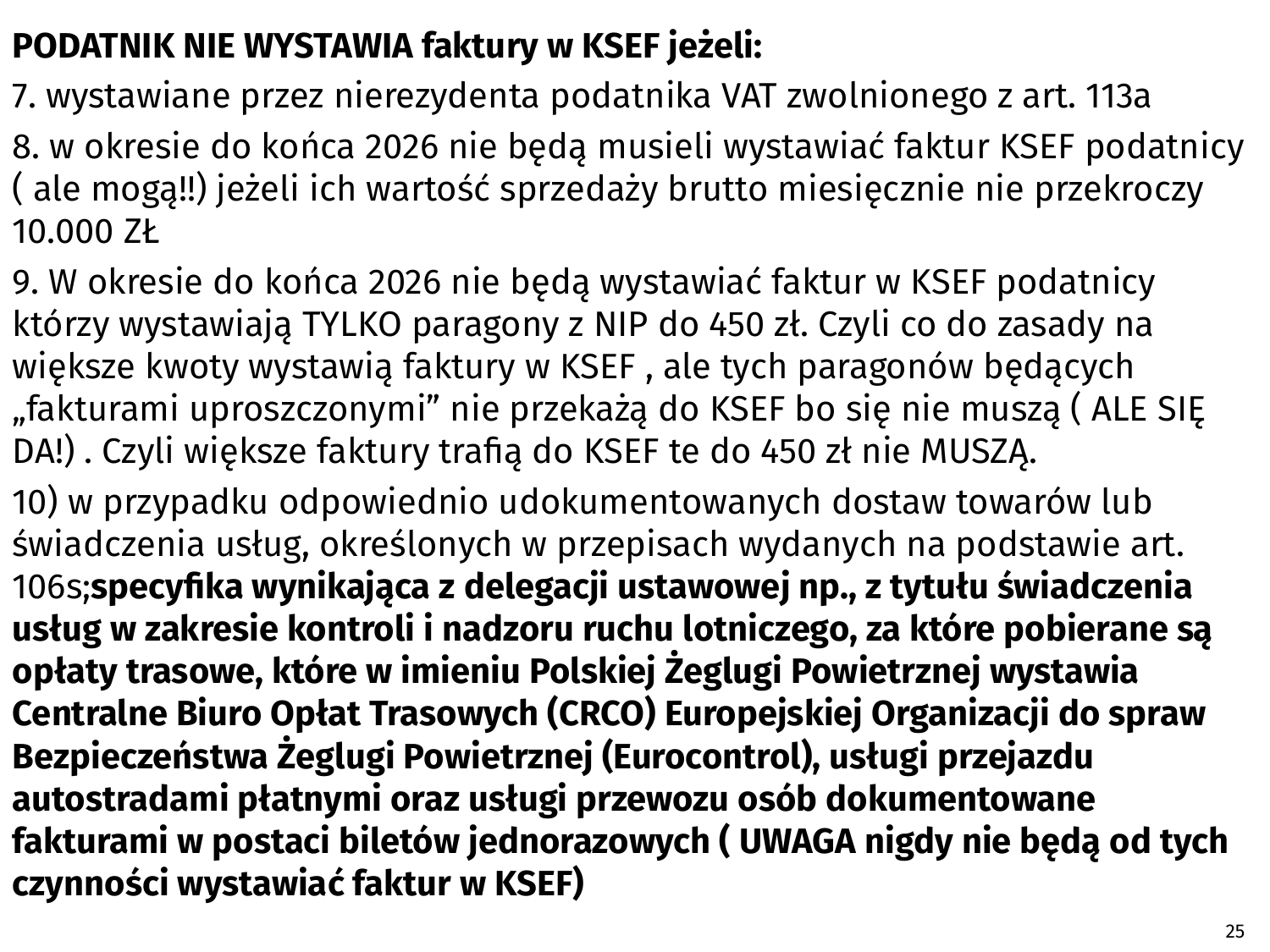

PODATNIK NIE WYSTAWIA faktury w KSEF jeżeli:
7. wystawiane przez nierezydenta podatnika VAT zwolnionego z art. 113a
8. w okresie do końca 2026 nie będą musieli wystawiać faktur KSEF podatnicy ( ale mogą!!) jeżeli ich wartość sprzedaży brutto miesięcznie nie przekroczy 10.000 ZŁ
9. W okresie do końca 2026 nie będą wystawiać faktur w KSEF podatnicy którzy wystawiają TYLKO paragony z NIP do 450 zł. Czyli co do zasady na większe kwoty wystawią faktury w KSEF , ale tych paragonów będących „fakturami uproszczonymi” nie przekażą do KSEF bo się nie muszą ( ALE SIĘ DA!) . Czyli większe faktury trafią do KSEF te do 450 zł nie MUSZĄ.
10) w przypadku odpowiednio udokumentowanych dostaw towarów lub świadczenia usług, określonych w przepisach wydanych na podstawie art. 106s;specyfika wynikająca z delegacji ustawowej np., z tytułu świadczenia usług w zakresie kontroli i nadzoru ruchu lotniczego, za które pobierane są opłaty trasowe, które w imieniu Polskiej Żeglugi Powietrznej wystawia Centralne Biuro Opłat Trasowych (CRCO) Europejskiej Organizacji do spraw Bezpieczeństwa Żeglugi Powietrznej (Eurocontrol), usługi przejazdu autostradami płatnymi oraz usługi przewozu osób dokumentowane fakturami w postaci biletów jednorazowych ( UWAGA nigdy nie będą od tych czynności wystawiać faktur w KSEF)

#
25